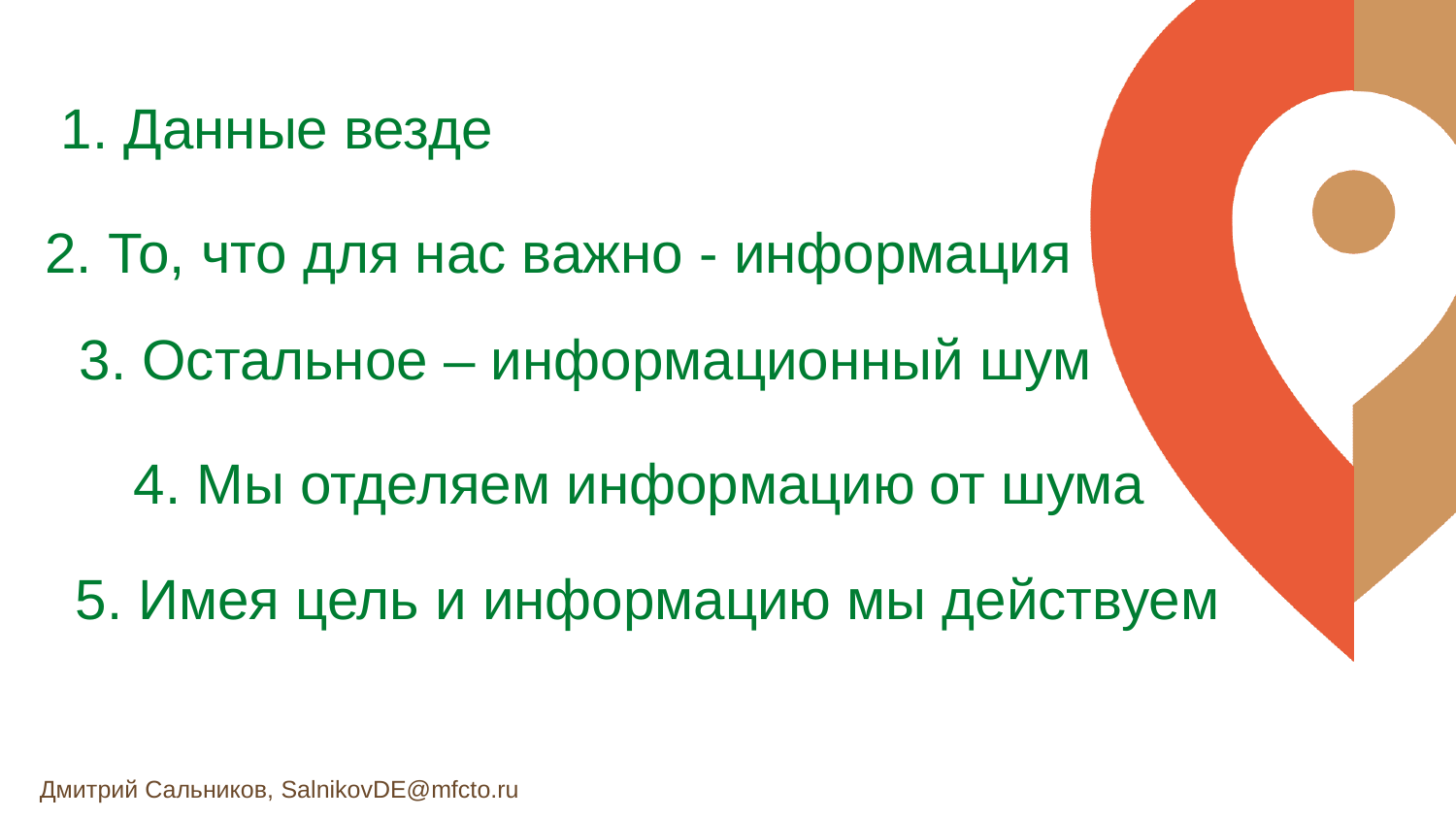

1. Данные везде

2. То, что для нас важно - информация
3. Остальное – информационный шум
4. Мы отделяем информацию от шума
5. Имея цель и информацию мы действуем

Дмитрий Сальников, SalnikovDE@mfcto.ru